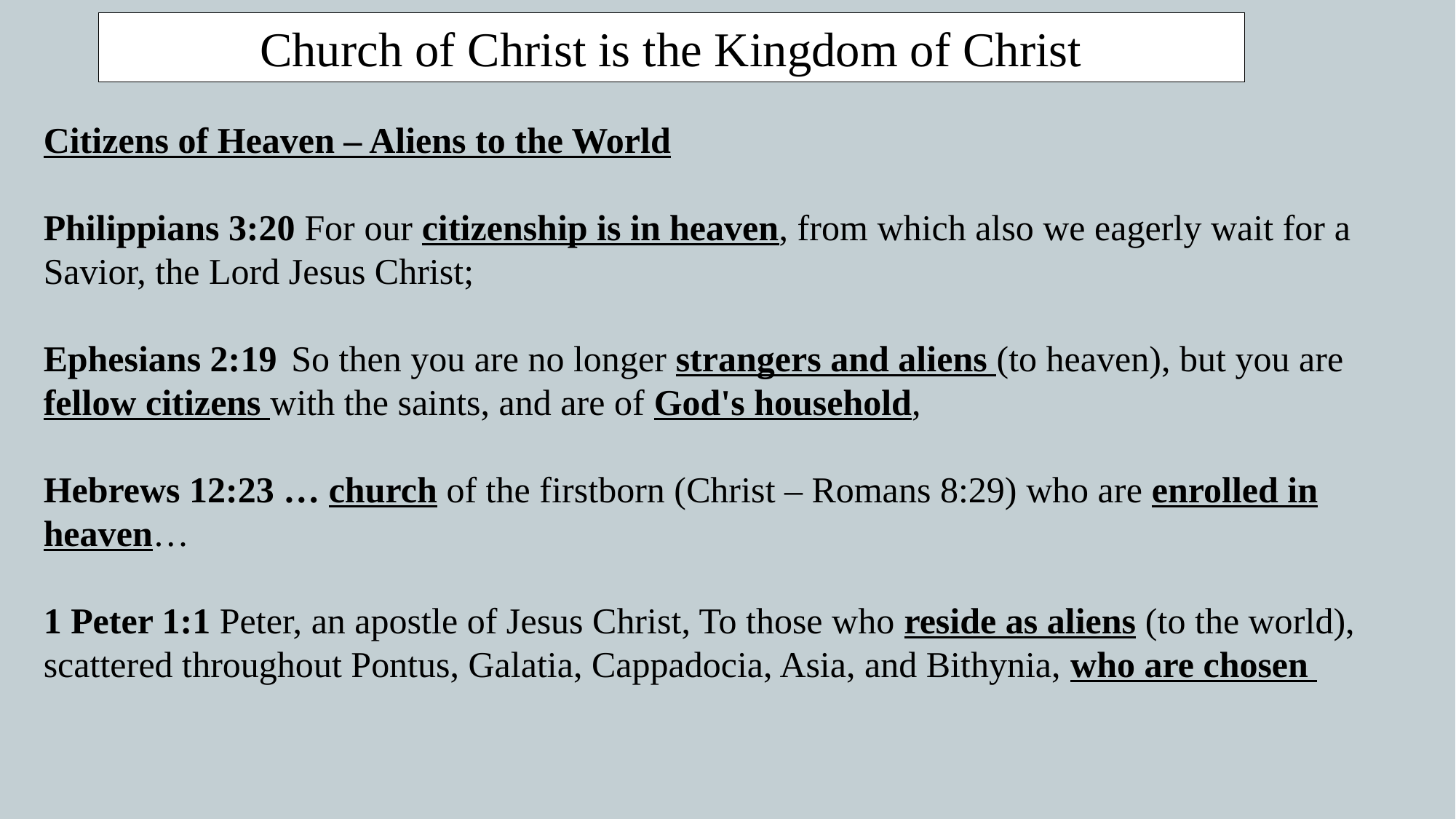

Church of Christ is the Kingdom of Christ

Citizens of Heaven – Aliens to the World

Philippians 3:20 For our citizenship is in heaven, from which also we eagerly wait for a Savior, the Lord Jesus Christ;

Ephesians 2:19  So then you are no longer strangers and aliens (to heaven), but you are fellow citizens with the saints, and are of God's household,
Hebrews 12:23 … church of the firstborn (Christ – Romans 8:29) who are enrolled in heaven…

1 Peter 1:1 Peter, an apostle of Jesus Christ, To those who reside as aliens (to the world), scattered throughout Pontus, Galatia, Cappadocia, Asia, and Bithynia, who are chosen